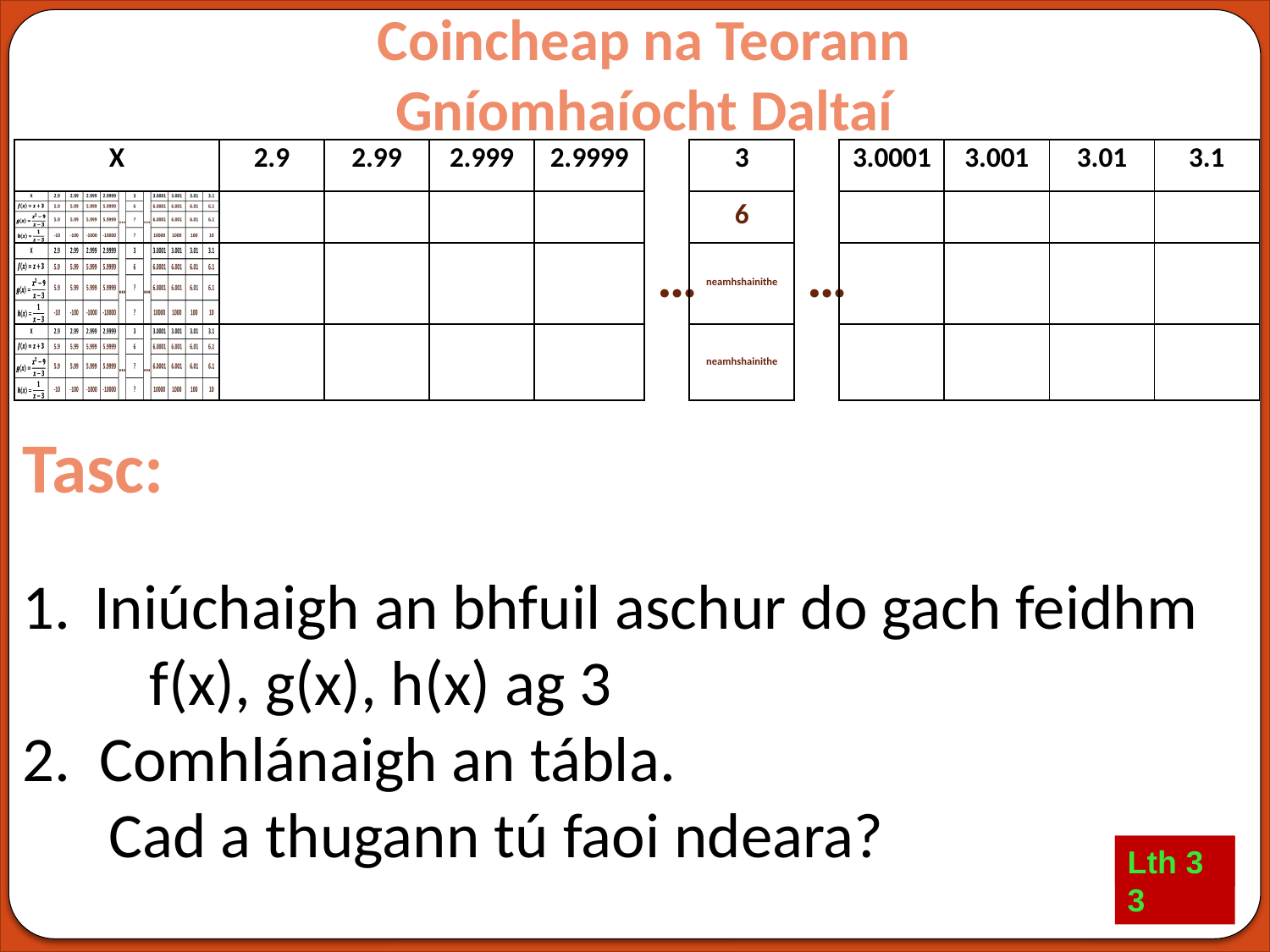

Coincheap na Teorann
Gníomhaíocht Daltaí
| X | 2.9 | 2.99 | 2.999 | 2.9999 |  | 3 |  | 3.0001 | 3.001 | 3.01 | 3.1 |
| --- | --- | --- | --- | --- | --- | --- | --- | --- | --- | --- | --- |
|  |  |  |  |  |  |  |  |  |  |  |  |
|  |  |  |  |  |  |  |  |  |  |  |  |
|  |  |  |  |  |  |  |  |  |  |  |  |
|  |  |  |  |  |  |  |  |  |  |  |  |
| --- | --- | --- | --- | --- | --- | --- | --- | --- | --- | --- | --- |
|  |  |  |  |  |  | 6 |  |  |  |  |  |
|  |  |  |  |  | … | neamhshainithe | … |  |  |  |  |
|  |  |  |  |  |  | neamhshainithe |  |  |  |  |  |
Tasc:

Iniúchaigh an bhfuil aschur do gach feidhm
	f(x), g(x), h(x) ag 3
2.  Comhlánaigh an tábla.
      Cad a thugann tú faoi ndeara?

Page 3
Lth 3